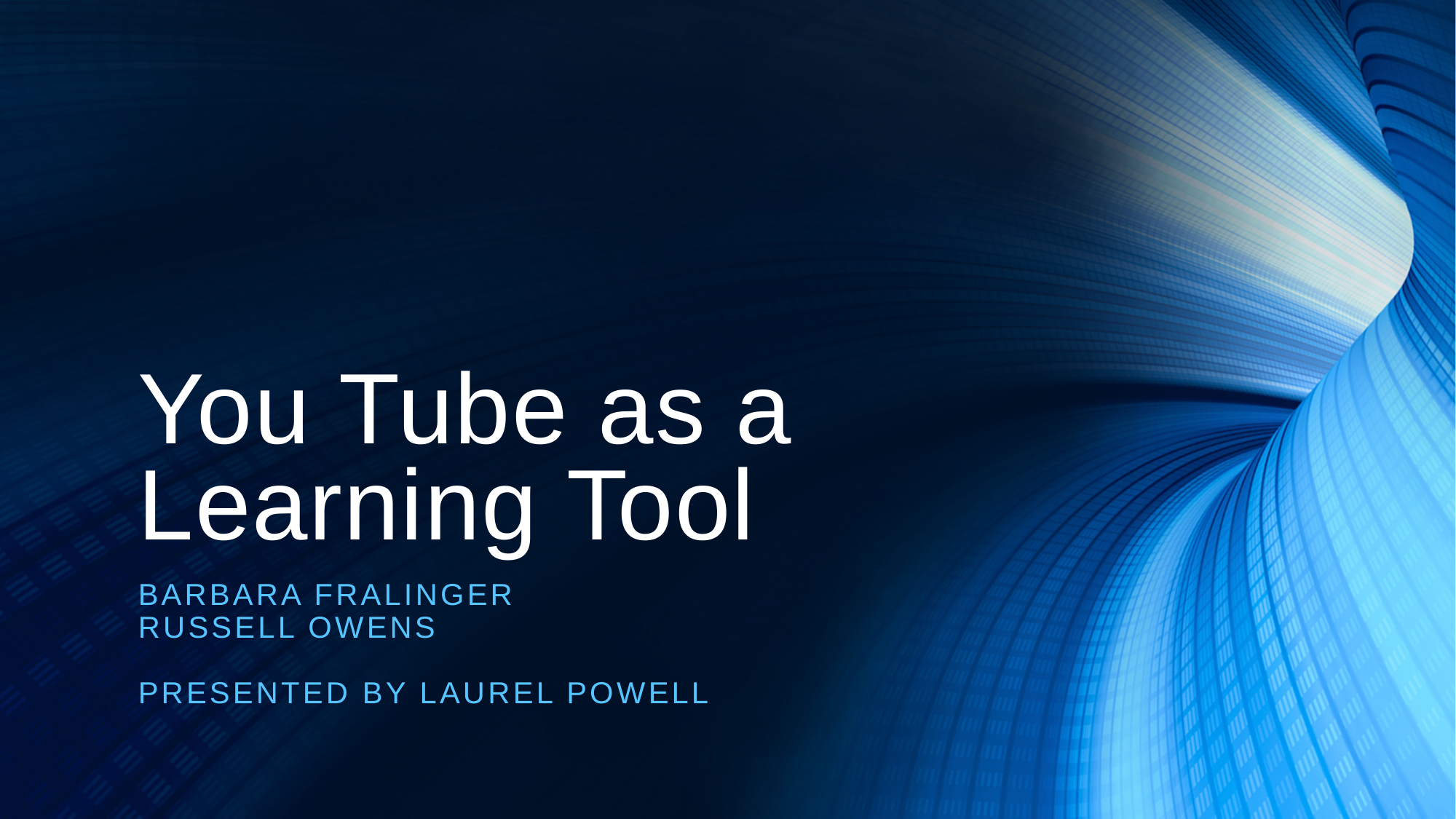

# You Tube as a Learning Tool
Barbara Fralinger
RusseLL Owens

Presented By Laurel Powell